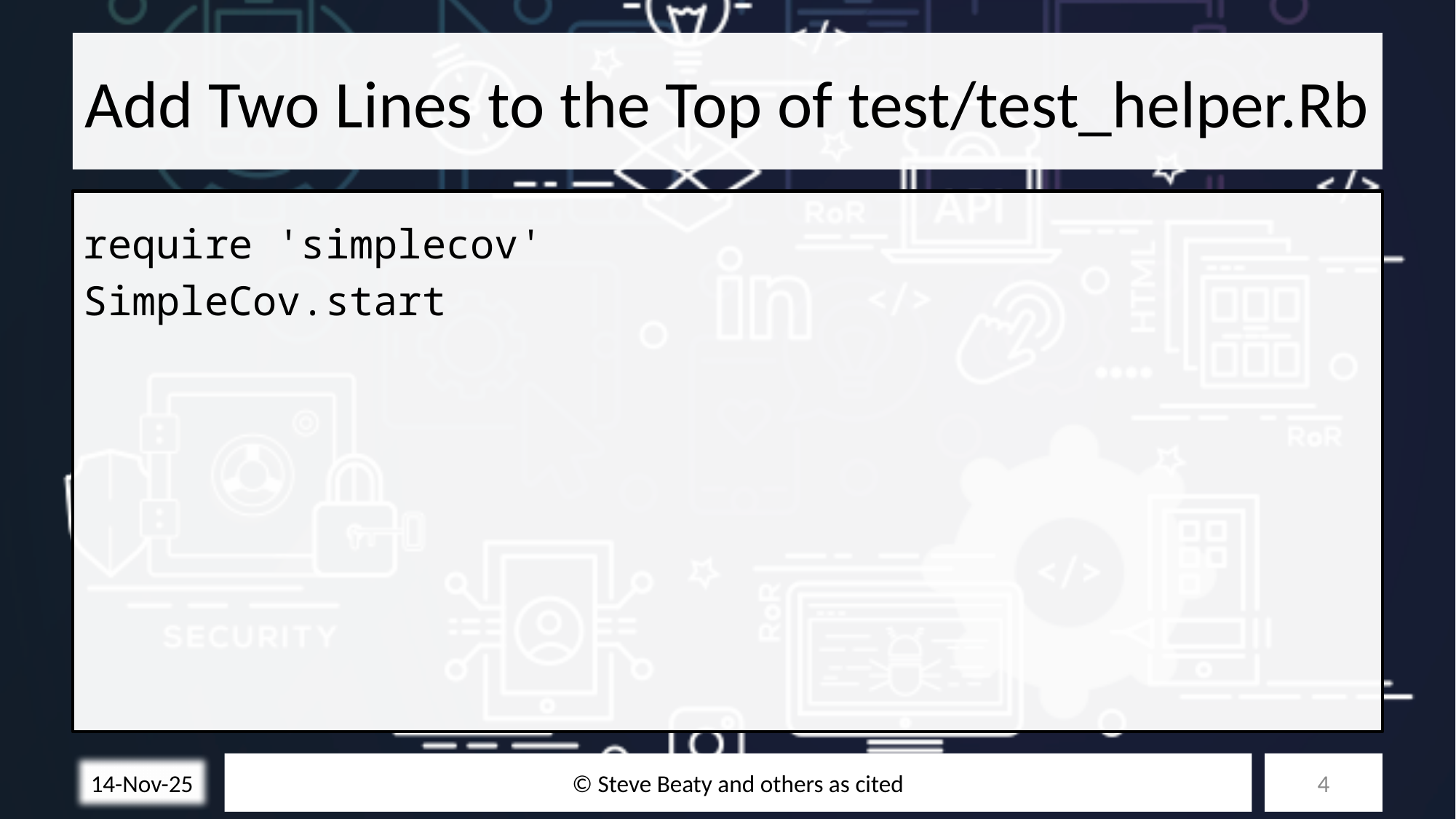

# Add Two Lines to the Top of test/test_helper.Rb
require 'simplecov'
SimpleCov.start

© Steve Beaty and others as cited
4